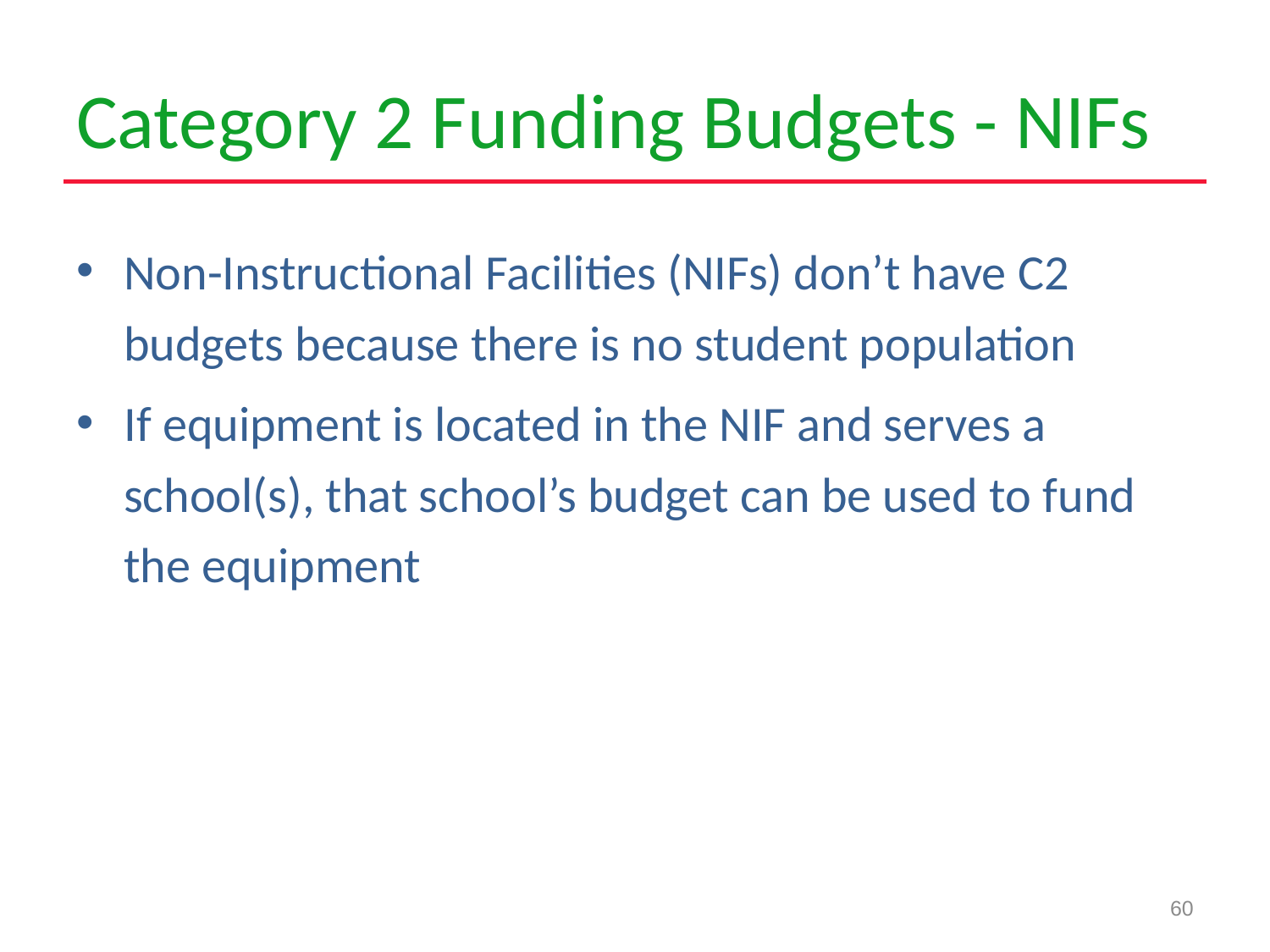

# Category 2 Funding Budgets - NIFs
Non-Instructional Facilities (NIFs) don’t have C2 budgets because there is no student population
If equipment is located in the NIF and serves a school(s), that school’s budget can be used to fund the equipment

60